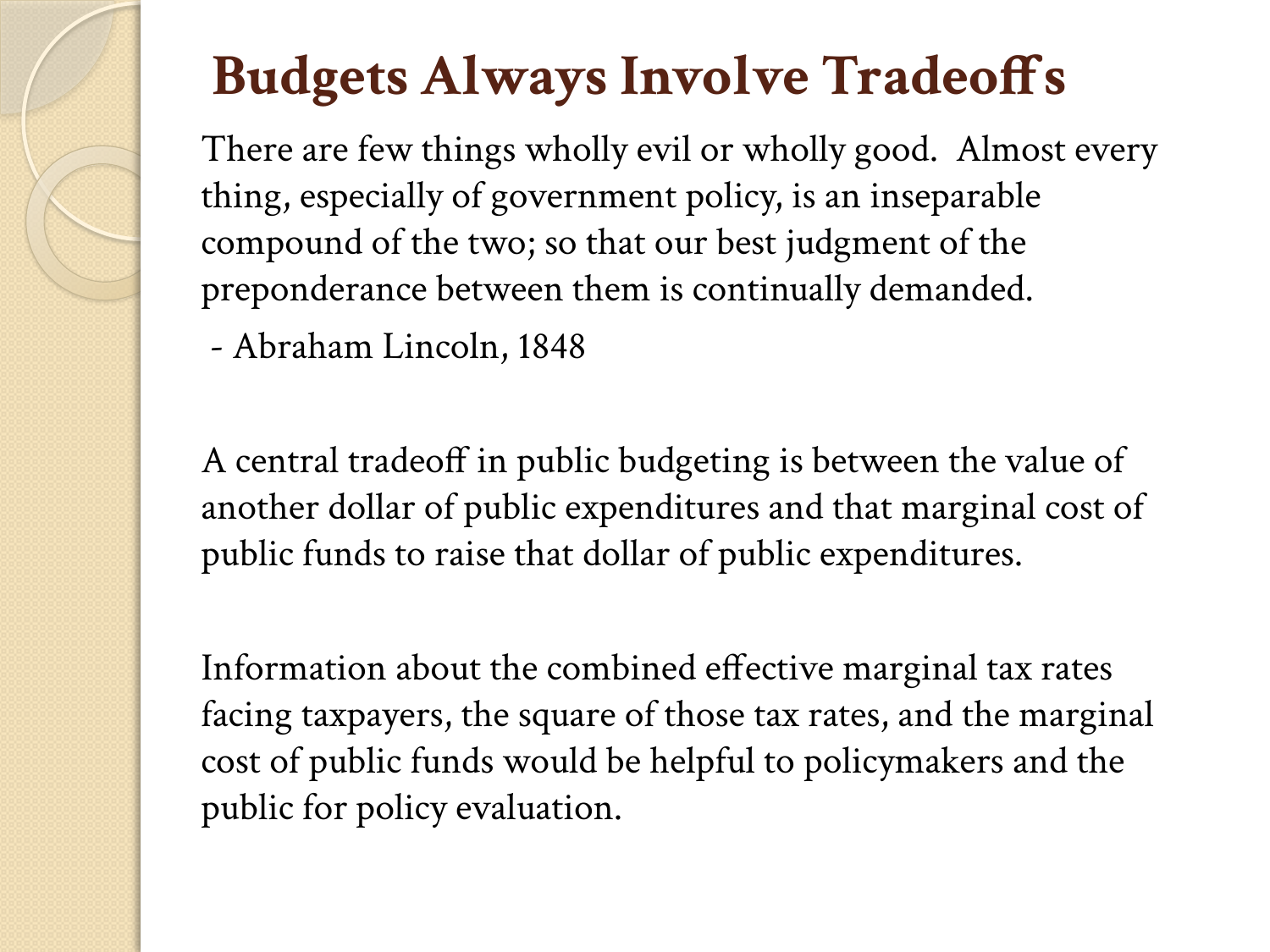

# Budgets Always Involve Tradeoffs
	There are few things wholly evil or wholly good.  Almost every thing, especially of government policy, is an inseparable compound of the two; so that our best judgment of the preponderance between them is continually demanded.
	 - Abraham Lincoln, 1848

	A central tradeoff in public budgeting is between the value of another dollar of public expenditures and that marginal cost of public funds to raise that dollar of public expenditures.

	Information about the combined effective marginal tax rates facing taxpayers, the square of those tax rates, and the marginal cost of public funds would be helpful to policymakers and the public for policy evaluation.